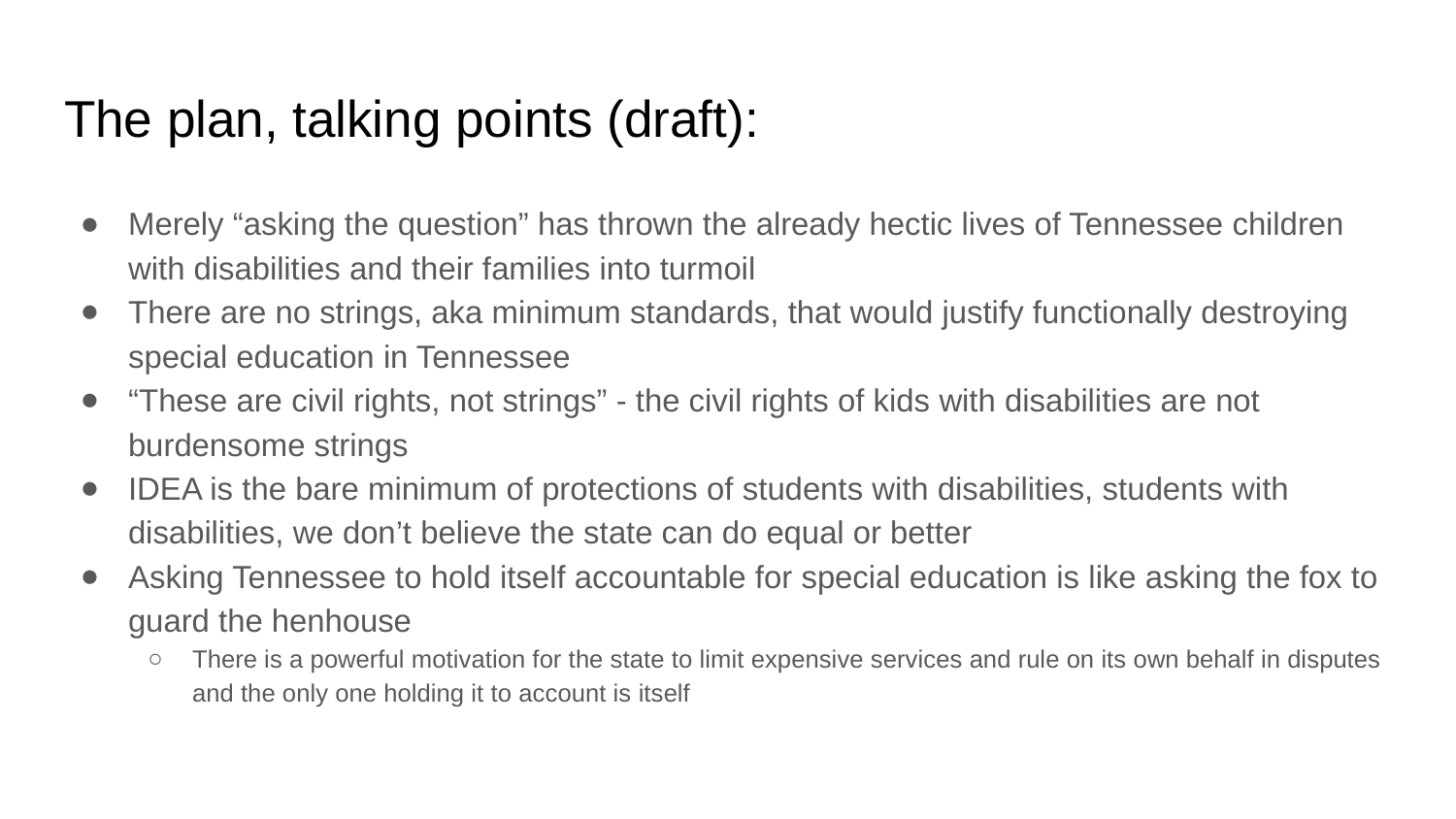

# The plan, talking points (draft):
Merely “asking the question” has thrown the already hectic lives of Tennessee children with disabilities and their families into turmoil
There are no strings, aka minimum standards, that would justify functionally destroying special education in Tennessee
“These are civil rights, not strings” - the civil rights of kids with disabilities are not burdensome strings
IDEA is the bare minimum of protections of students with disabilities, students with disabilities, we don’t believe the state can do equal or better
Asking Tennessee to hold itself accountable for special education is like asking the fox to guard the henhouse
There is a powerful motivation for the state to limit expensive services and rule on its own behalf in disputes and the only one holding it to account is itself